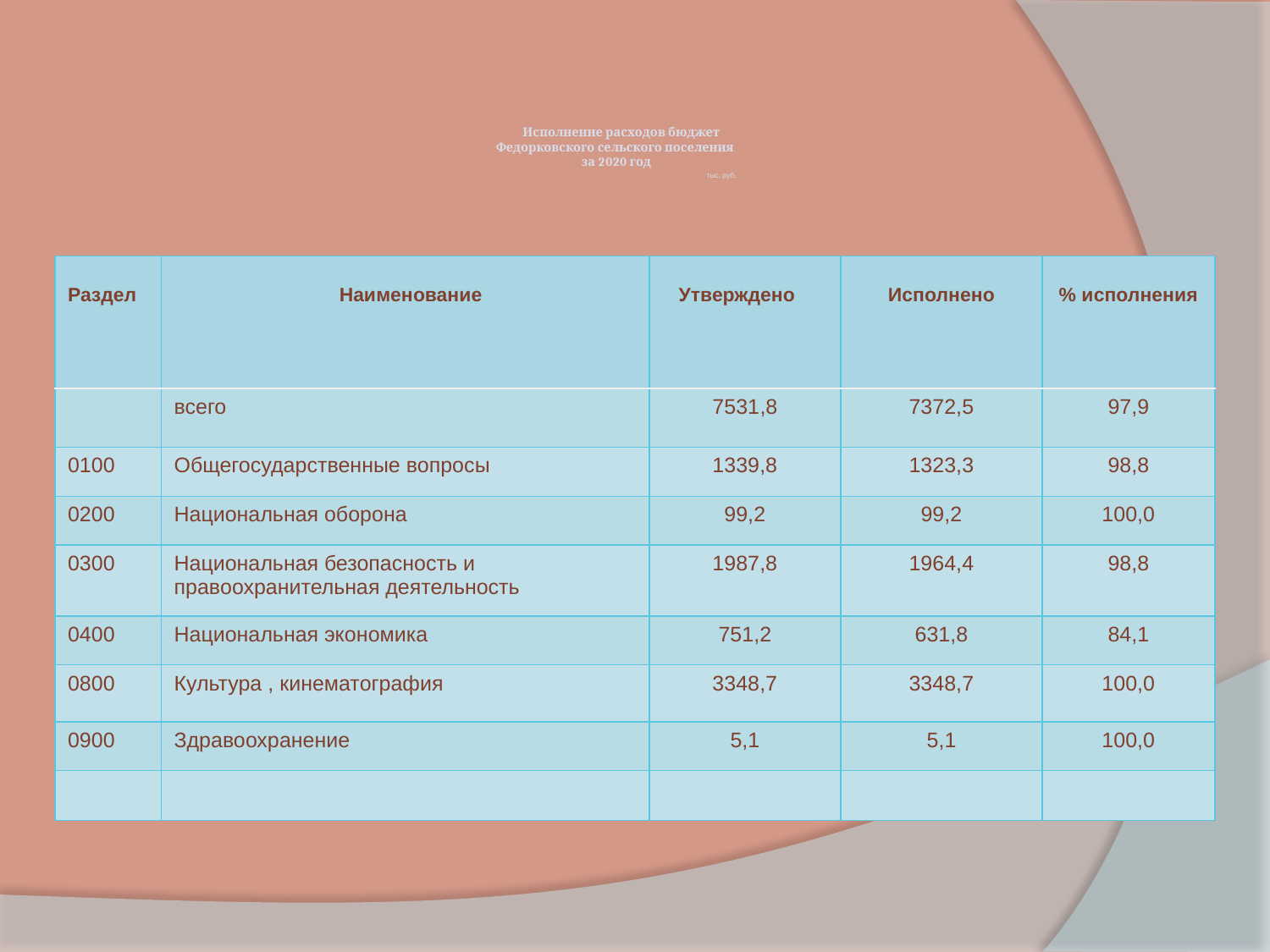

# Исполнение расходов бюджет Федорковского сельского поселения за 2020 год тыс. руб.
| Раздел | Наименование | Утверждено | Исполнено | % исполнения |
| --- | --- | --- | --- | --- |
|  | всего | 7531,8 | 7372,5 | 97,9 |
| 0100 | Общегосударственные вопросы | 1339,8 | 1323,3 | 98,8 |
| 0200 | Национальная оборона | 99,2 | 99,2 | 100,0 |
| 0300 | Национальная безопасность и правоохранительная деятельность | 1987,8 | 1964,4 | 98,8 |
| 0400 | Национальная экономика | 751,2 | 631,8 | 84,1 |
| 0800 | Культура , кинематография | 3348,7 | 3348,7 | 100,0 |
| 0900 | Здравоохранение | 5,1 | 5,1 | 100,0 |
|  |  |  |  |  |